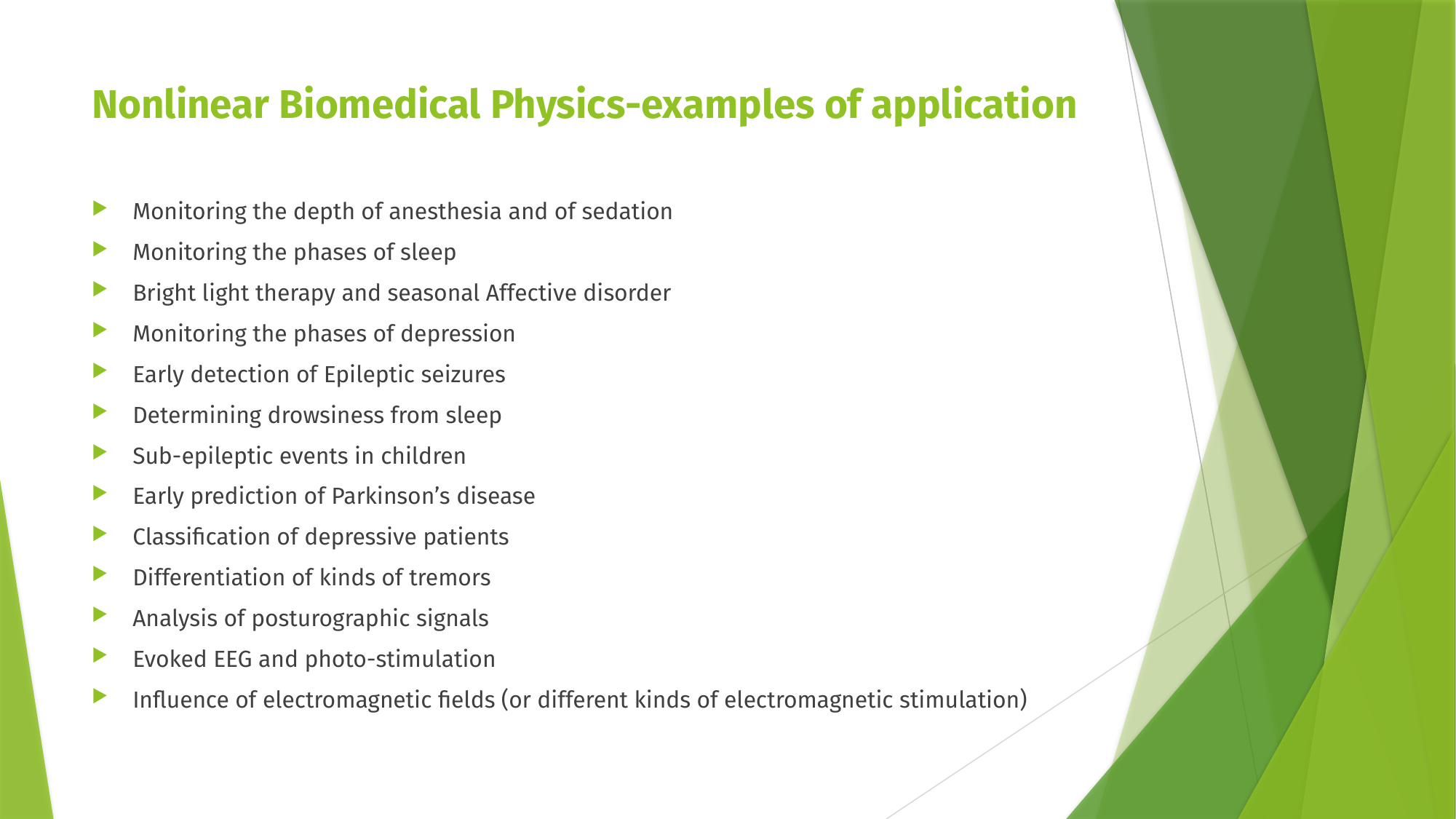

# Nonlinear Biomedical Physics-examples of application
Monitoring the depth of anesthesia and of sedation
Monitoring the phases of sleep
Bright light therapy and seasonal Affective disorder
Monitoring the phases of depression
Early detection of Epileptic seizures
Determining drowsiness from sleep
Sub-epileptic events in children
Early prediction of Parkinson’s disease
Classification of depressive patients
Differentiation of kinds of tremors
Analysis of posturographic signals
Evoked EEG and photo-stimulation
Influence of electromagnetic fields (or different kinds of electromagnetic stimulation)